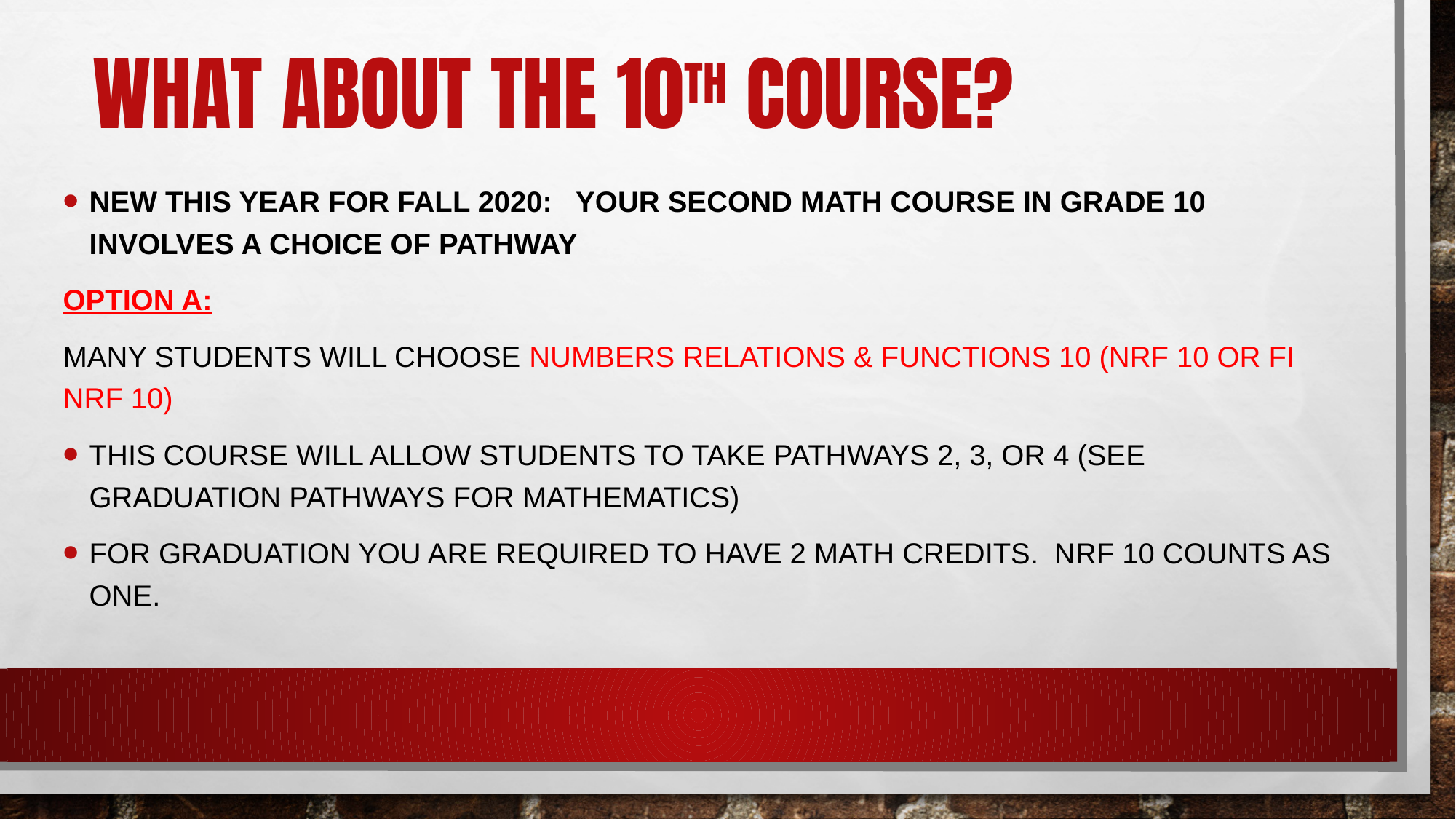

# What about the 10th course?
NEW THIS YEAR for Fall 2020:   Your Second MATH COURSE in GRADE 10 involves a ChoiCE of Pathway
Option A:
Many students will choose Numbers Relations & FunCTions 10 (NRF 10 or FI NRF 10)
This course will allow students to take PATHWAYS 2, 3, or 4 (see Graduation Pathways for Mathematics)
For Graduation you are required to have 2 math credits.  NRF 10 counts as one.